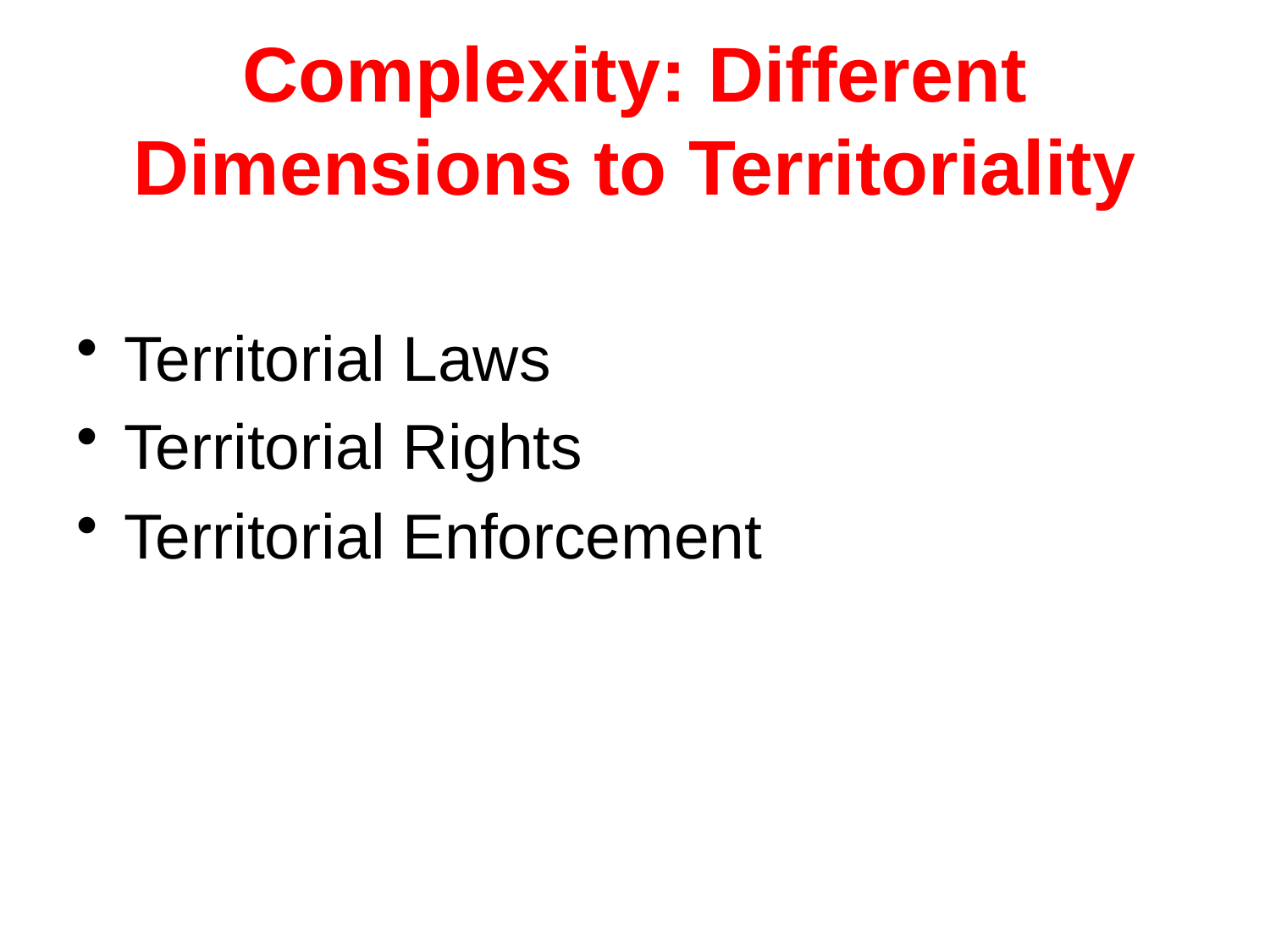

# Complexity: Different Dimensions to Territoriality

Territorial Laws
Territorial Rights
Territorial Enforcement